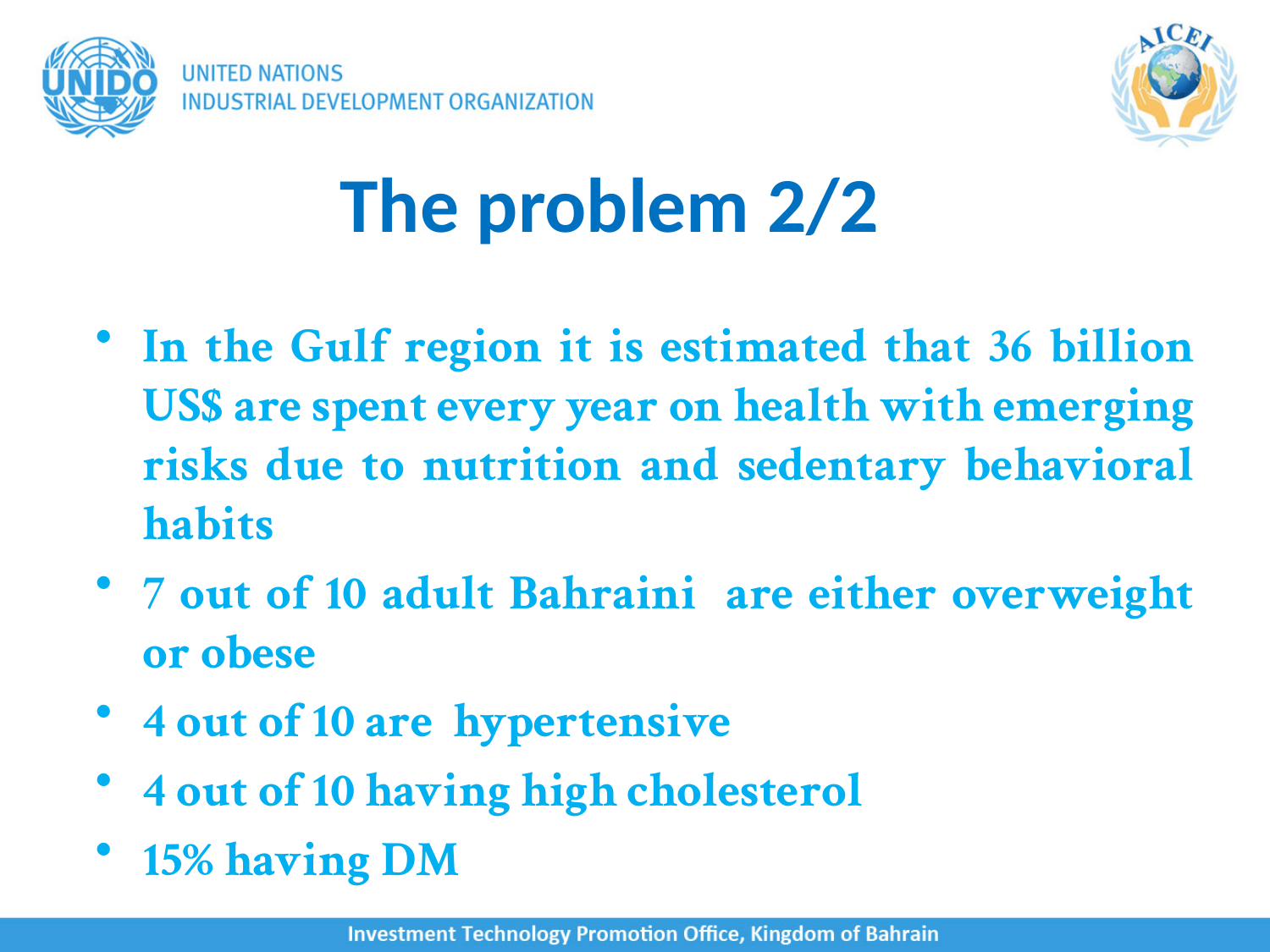

The problem 2/2
In the Gulf region it is estimated that 36 billion US$ are spent every year on health with emerging risks due to nutrition and sedentary behavioral habits
7 out of 10 adult Bahraini  are either overweight or obese
4 out of 10 are  hypertensive
4 out of 10 having high cholesterol
15% having DM